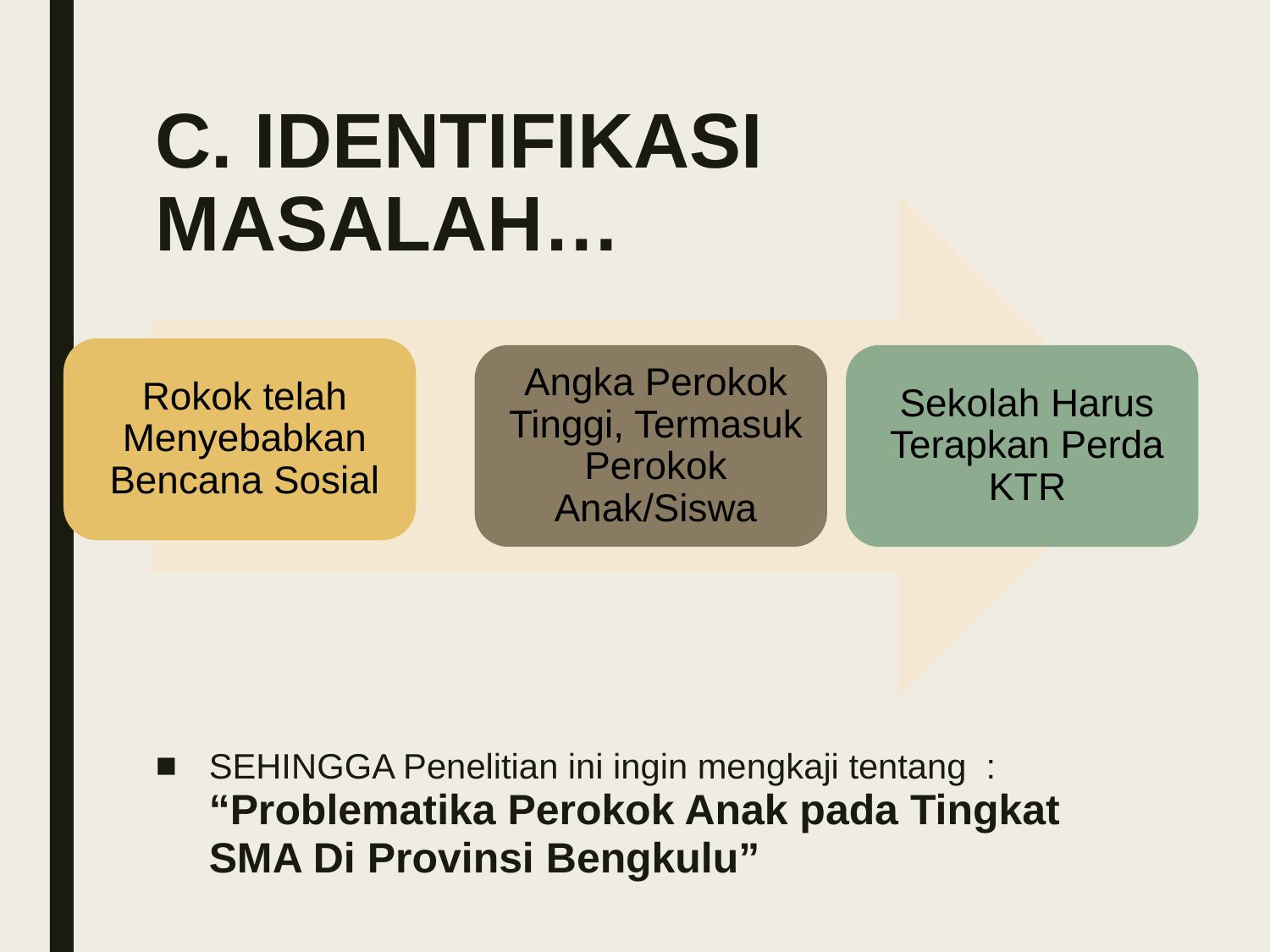

# C. IDENTIFIKASI MASALAH…
Rokok telah Menyebabkan Bencana Sosial
Angka Perokok Tinggi, Termasuk Perokok Anak/Siswa
Sekolah Harus Terapkan Perda KTR
SEHINGGA Penelitian ini ingin mengkaji tentang  : “Problematika Perokok Anak pada Tingkat  SMA Di Provinsi Bengkulu”